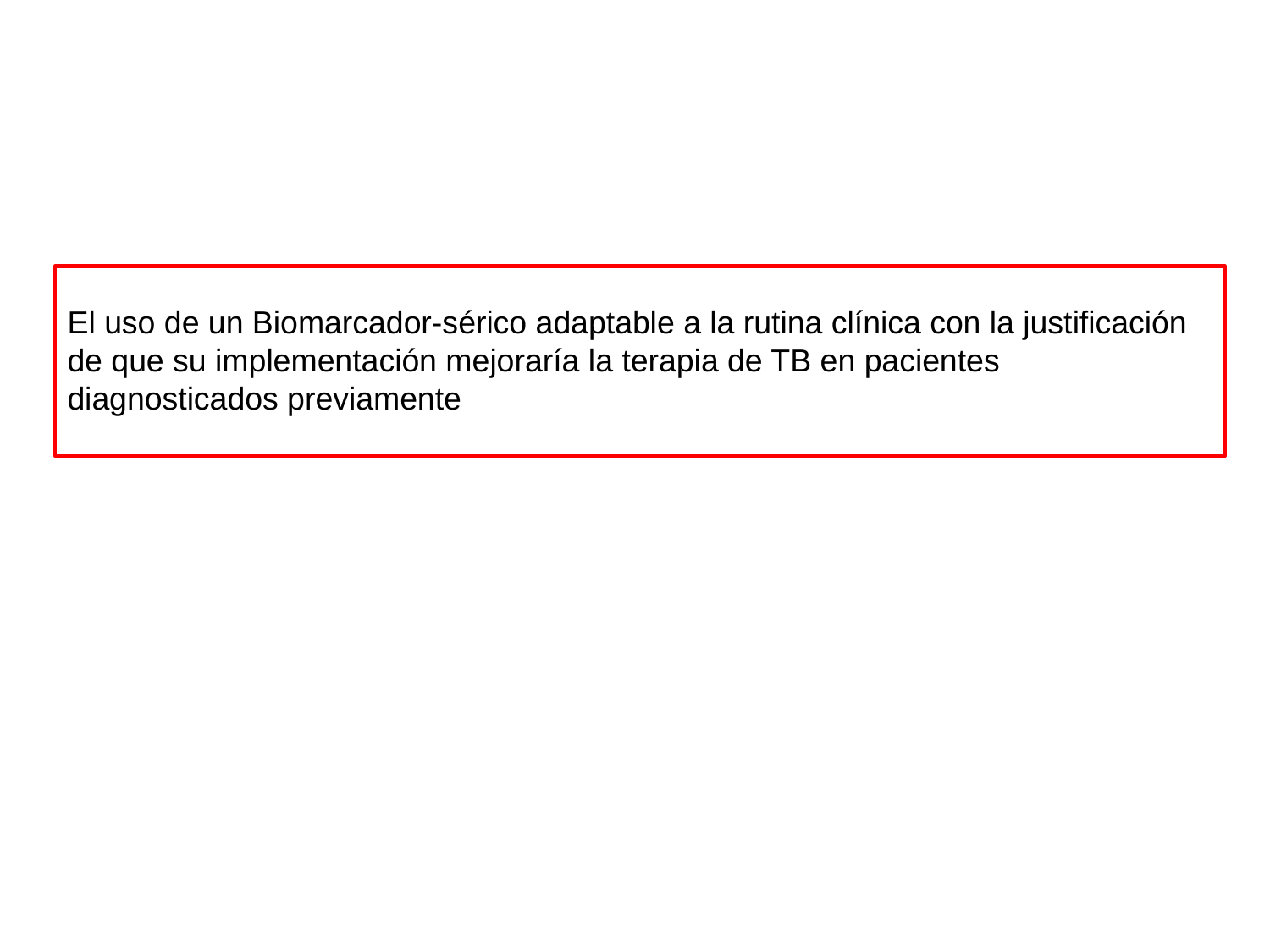

El uso de un Biomarcador-sérico adaptable a la rutina clínica con la justificación de que su implementación mejoraría la terapia de TB en pacientes diagnosticados previamente